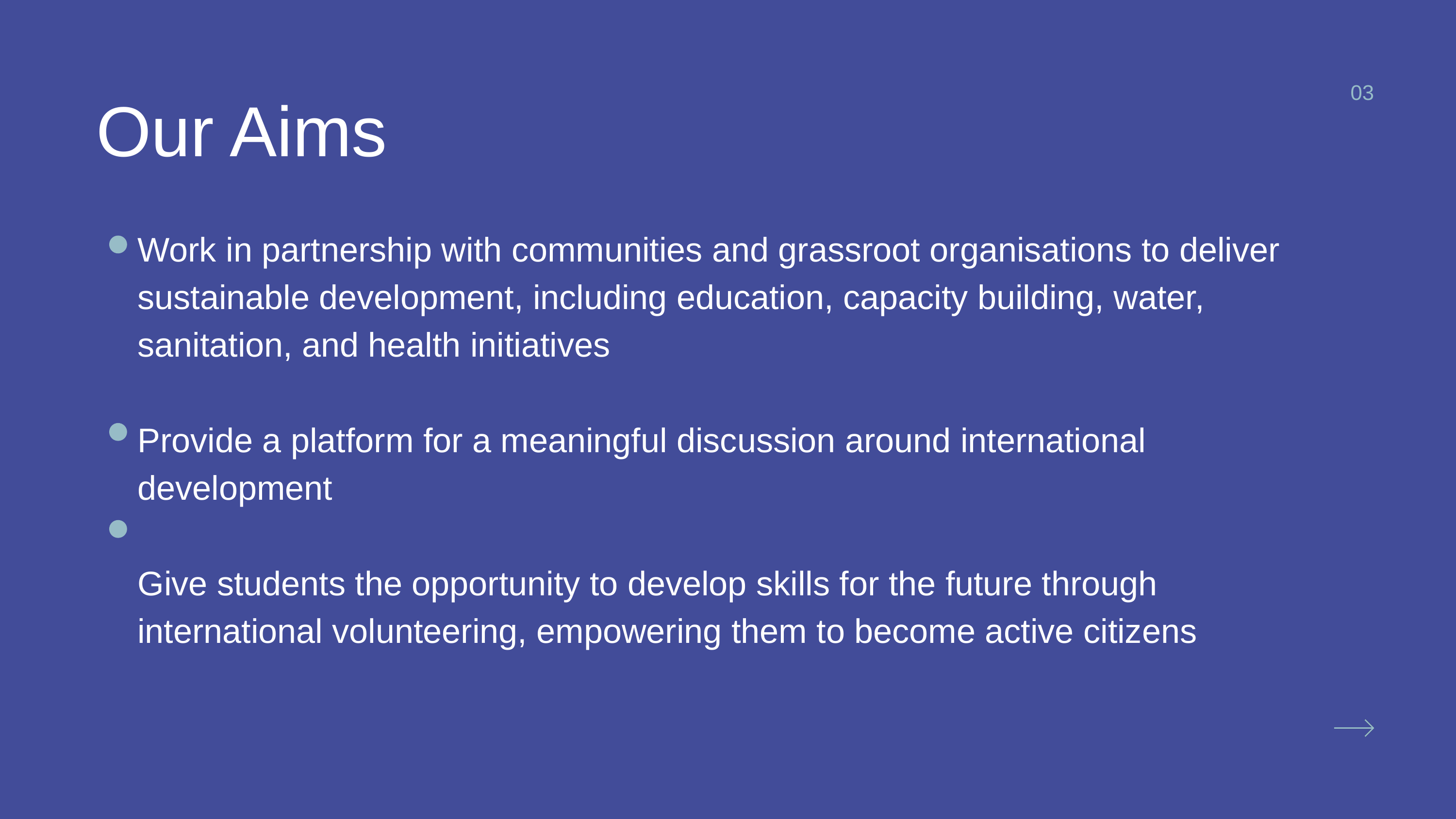

03
Our Aims
Work in partnership with communities and grassroot organisations to deliver sustainable development, including education, capacity building, water, sanitation, and health initiatives

Provide a platform for a meaningful discussion around international development

Give students the opportunity to develop skills for the future through international volunteering, empowering them to become active citizens